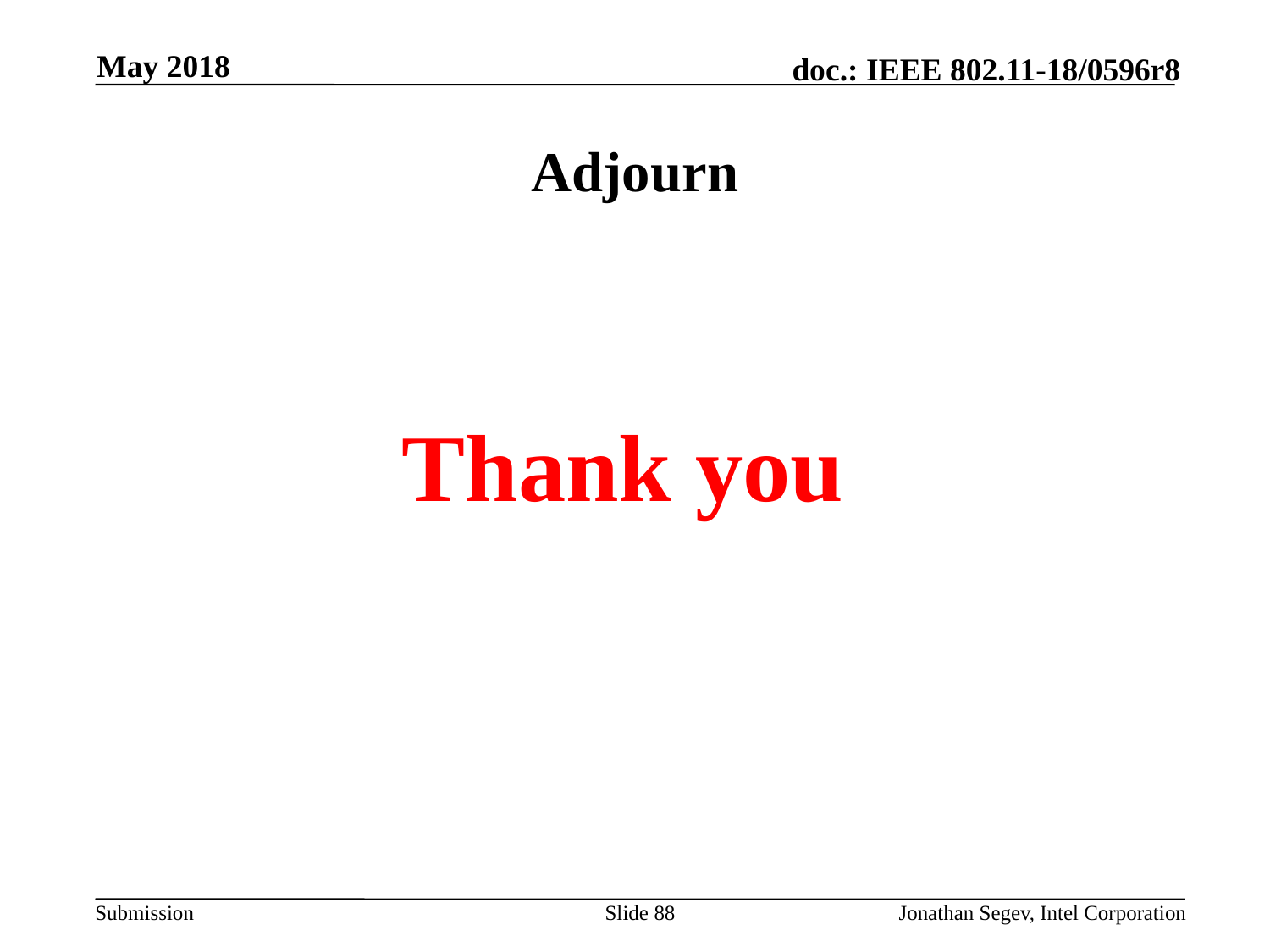

May 2018
# Adjourn

Thank you

Slide 88
Jonathan Segev, Intel Corporation